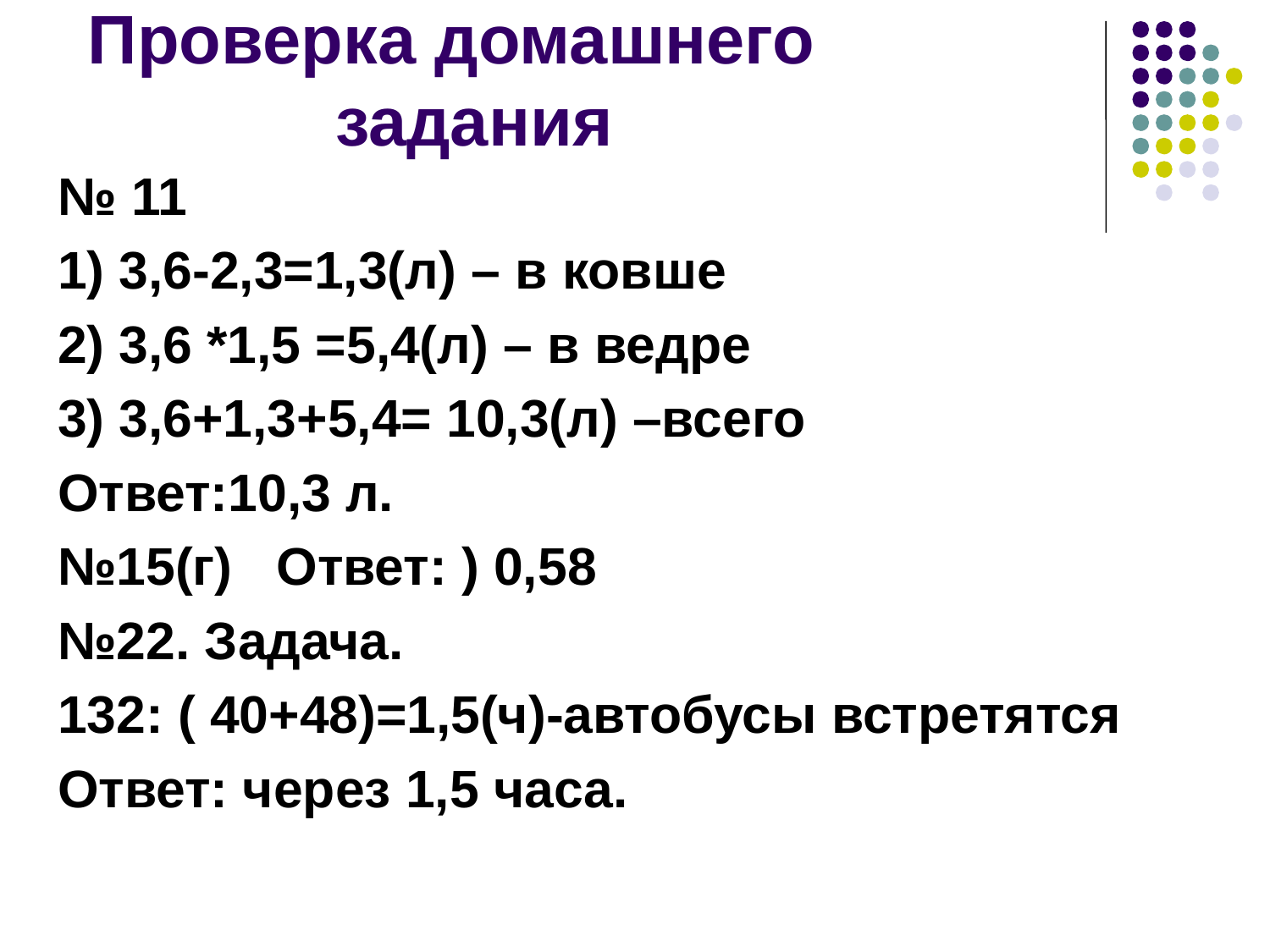

# Проверка домашнего задания
№ 11
1) 3,6-2,3=1,3(л) – в ковше
2) 3,6 *1,5 =5,4(л) – в ведре
3) 3,6+1,3+5,4= 10,3(л) –всего
Ответ:10,3 л.
№15(г)   Ответ: ) 0,58
№22. Задача.
132: ( 40+48)=1,5(ч)-автобусы встретятся
Ответ: через 1,5 часа.